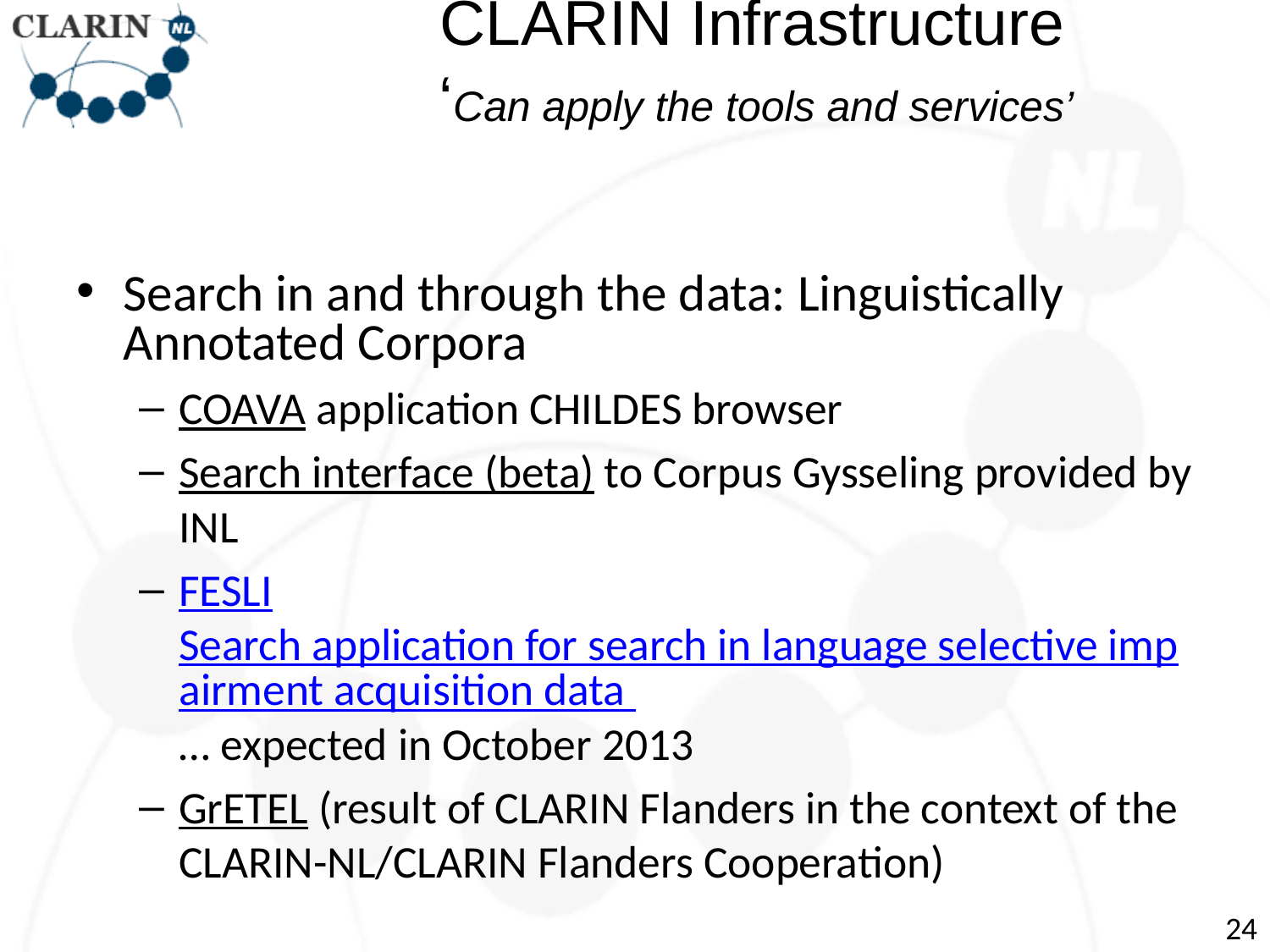

# CLARIN Infrastructure ‘Can apply the tools and services’
Search in and through the data: Linguistically Annotated Corpora
COAVA application CHILDES browser
Search interface (beta) to Corpus Gysseling provided by INL
FESLI Search application for search in language selective impairment acquisition data … expected in October 2013
GrETEL (result of CLARIN Flanders in the context of the CLARIN-NL/CLARIN Flanders Cooperation)

24